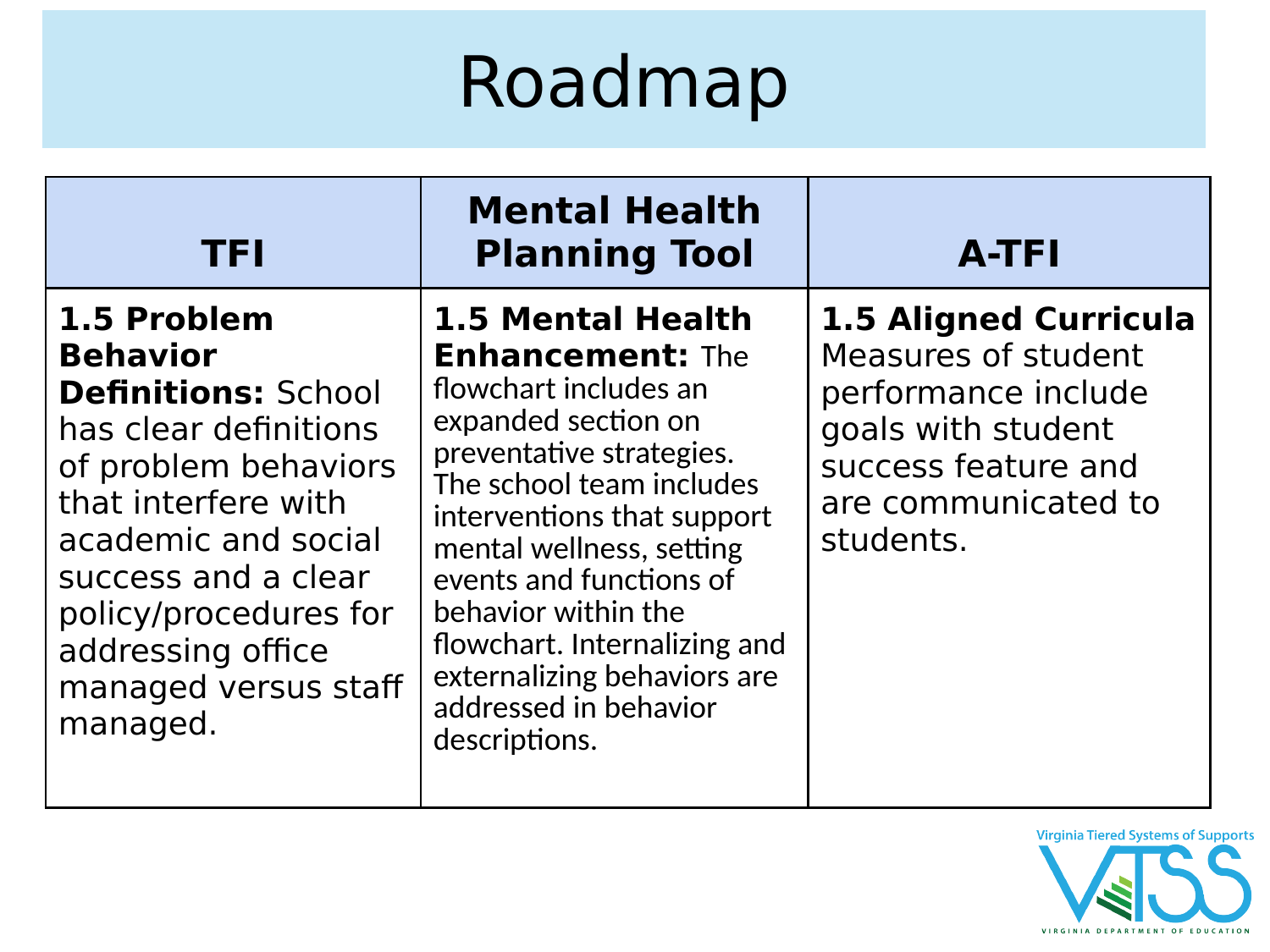

# Roadmap
| TFI | Mental Health Planning Tool | A-TFI |
| --- | --- | --- |
| 1.5 Problem Behavior Definitions: School has clear definitions of problem behaviors that interfere with academic and social success and a clear policy/procedures for addressing office managed versus staff managed. | 1.5 Mental Health Enhancement: The flowchart includes an expanded section on preventative strategies. The school team includes interventions that support mental wellness, setting events and functions of behavior within the flowchart. Internalizing and externalizing behaviors are addressed in behavior descriptions. | 1.5 Aligned Curricula Measures of student performance include goals with student success feature and are communicated to students. |